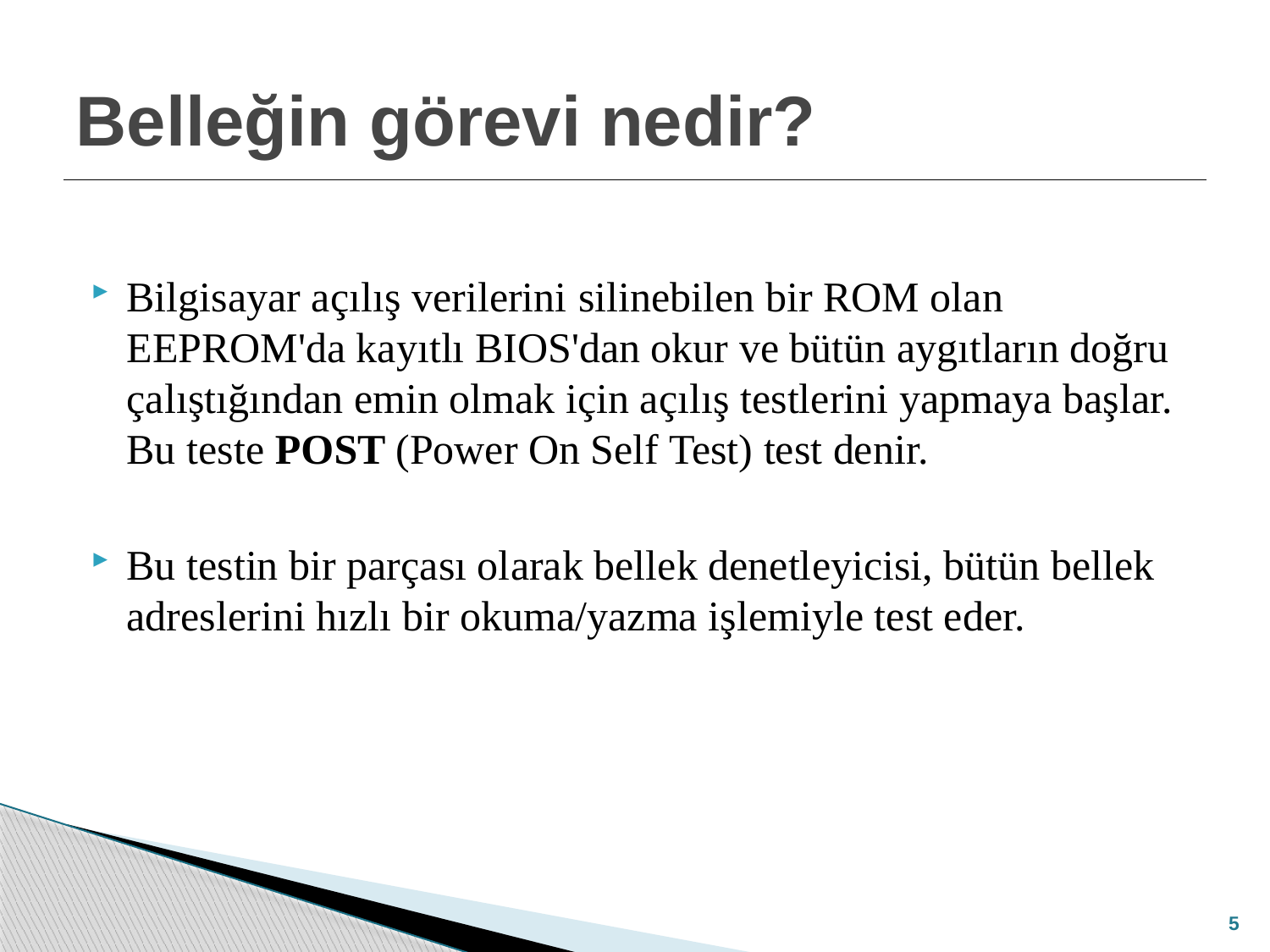

# Belleğin görevi nedir?

Bilgisayar açılış verilerini silinebilen bir ROM olan EEPROM'da kayıtlı BIOS'dan okur ve bütün aygıtların doğru çalıştığından emin olmak için açılış testlerini yapmaya başlar. Bu teste POST (Power On Self Test) test denir.

Bu testin bir parçası olarak bellek denetleyicisi, bütün bellek adreslerini hızlı bir okuma/yazma işlemiyle test eder.
5